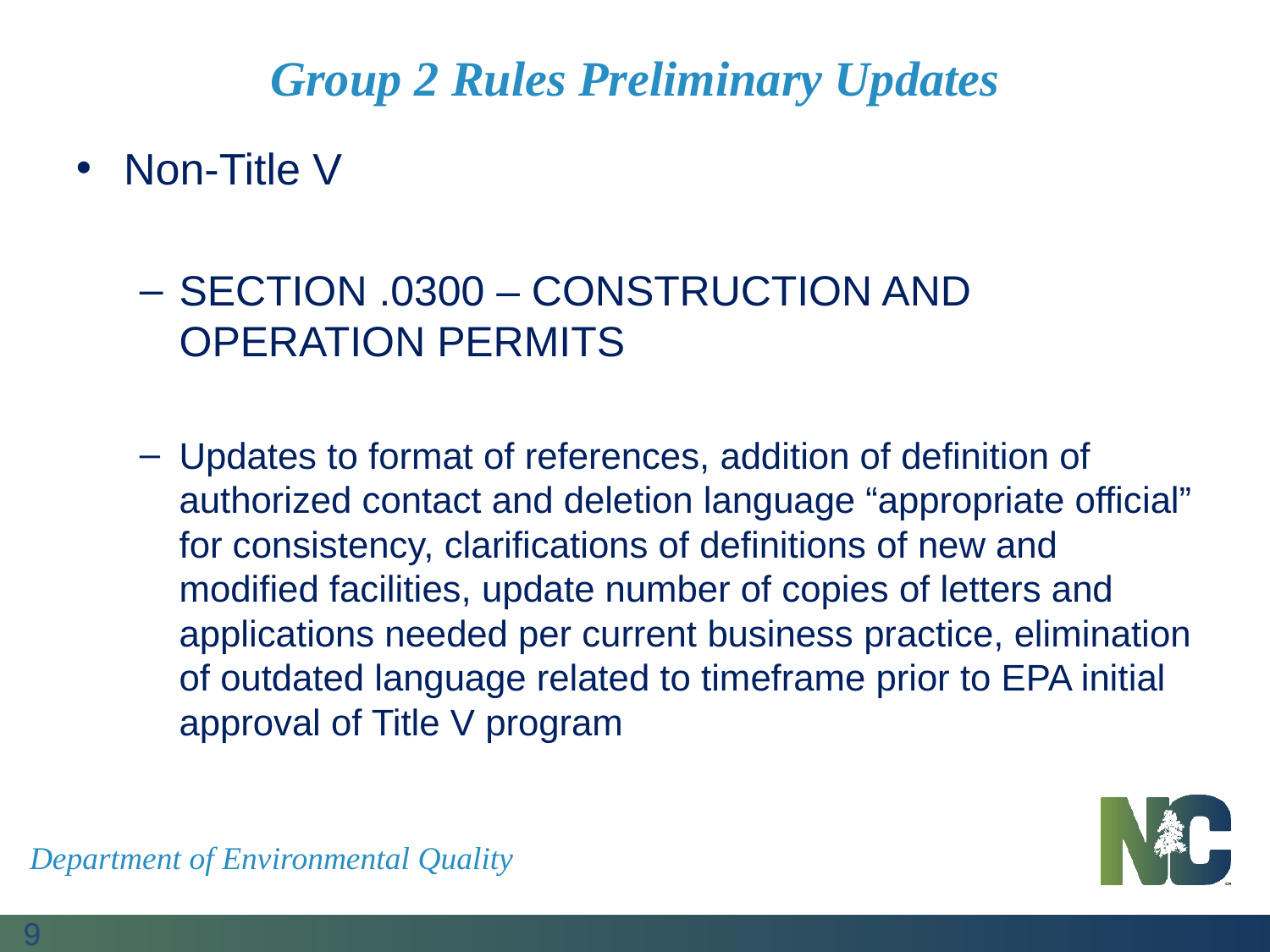

# Group 2 Rules Preliminary Updates

Non-Title V

SECTION .0300 – CONSTRUCTION AND OPERATION PERMITS

Updates to format of references, addition of definition of authorized contact and deletion language “appropriate official” for consistency, clarifications of definitions of new and modified facilities, update number of copies of letters and applications needed per current business practice, elimination of outdated language related to timeframe prior to EPA initial approval of Title V program

Department of Environmental Quality
9